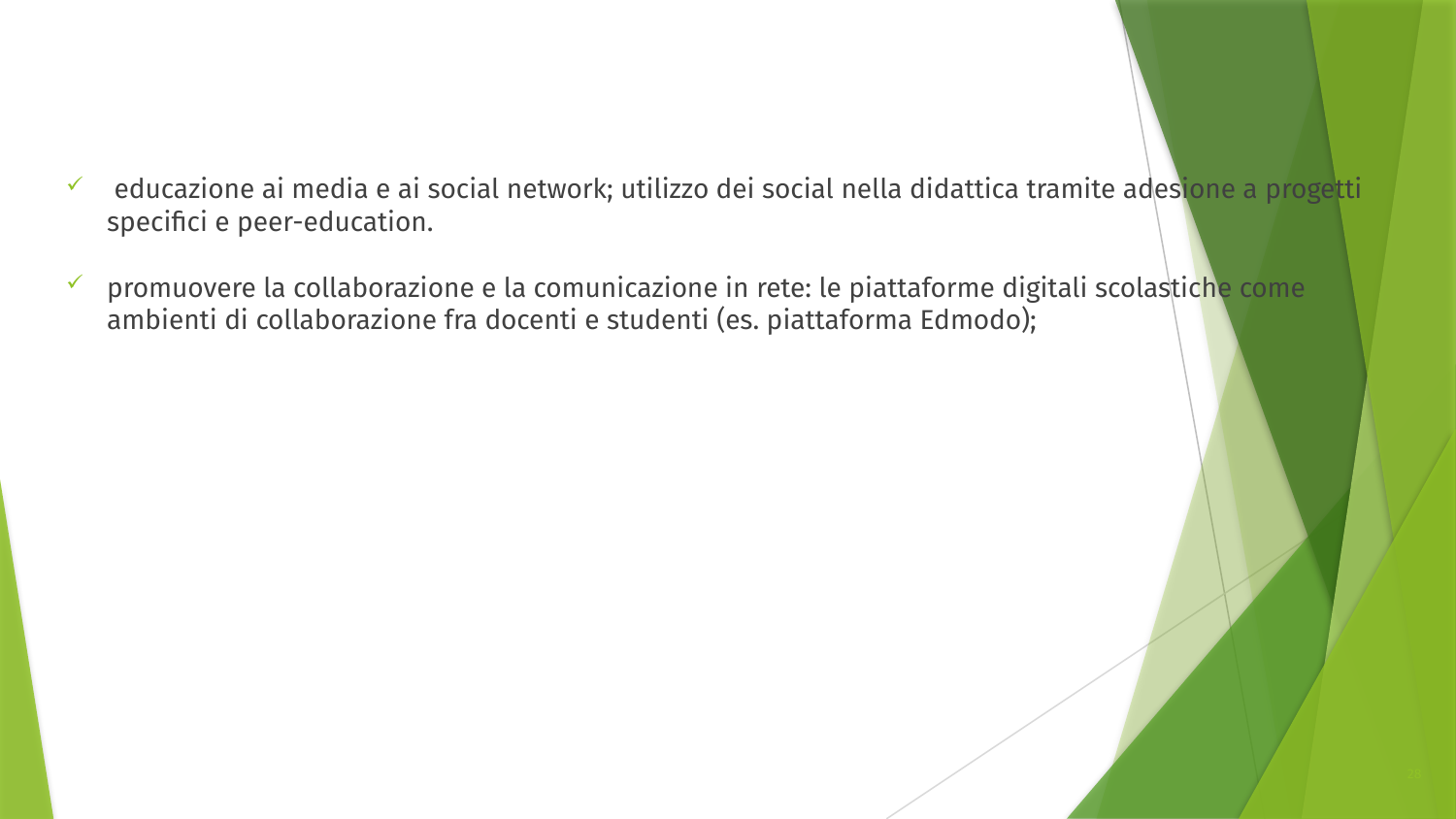

educazione ai media e ai social network; utilizzo dei social nella didattica tramite adesione a progetti specifici e peer-education.

promuovere la collaborazione e la comunicazione in rete: le piattaforme digitali scolastiche come ambienti di collaborazione fra docenti e studenti (es. piattaforma Edmodo);

28